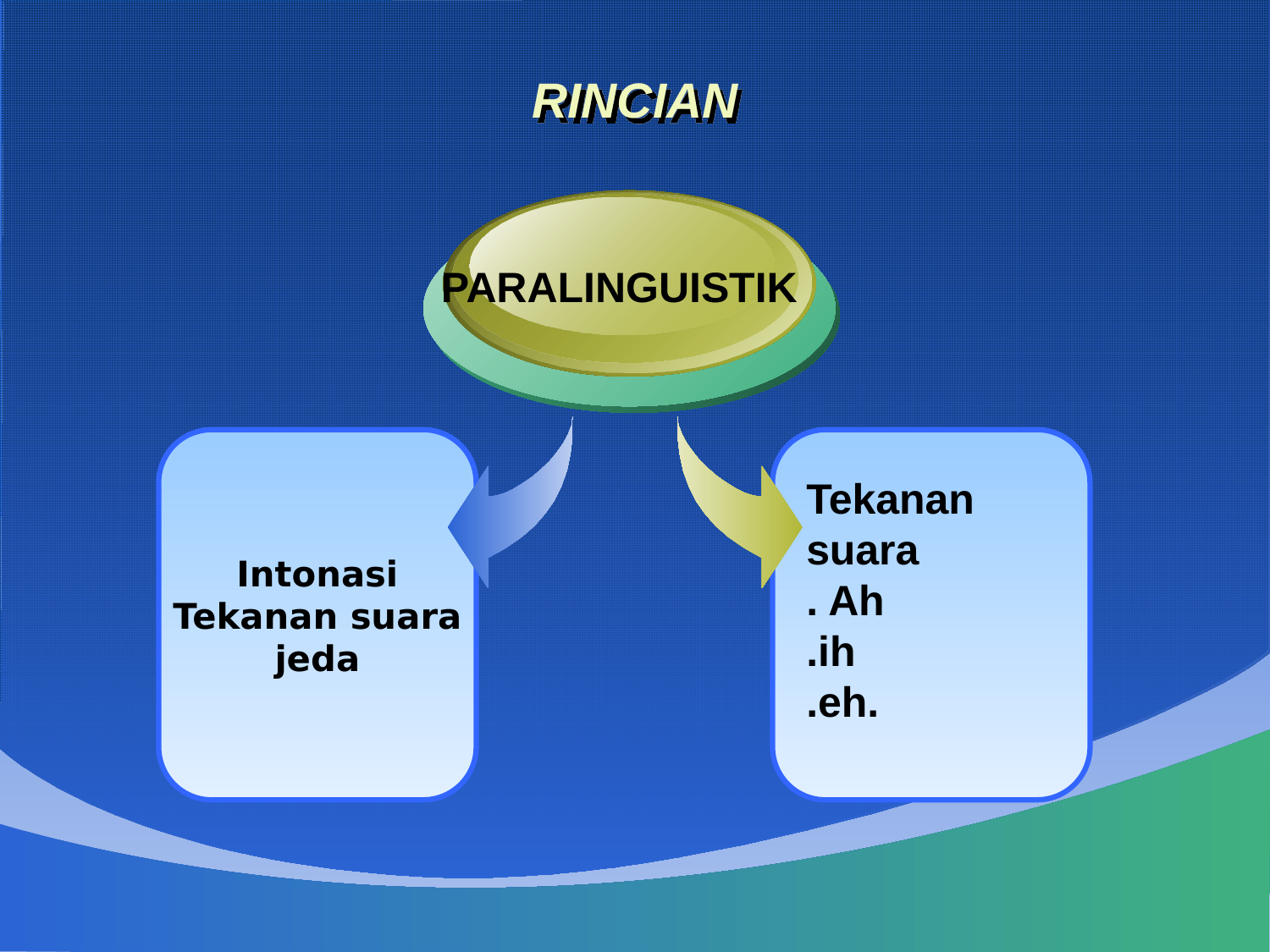

# RINCIAN

PARALINGUISTIK

Intonasi
Tekanan suara
jeda

Tekanan suara
. Ah
.ih
.eh.